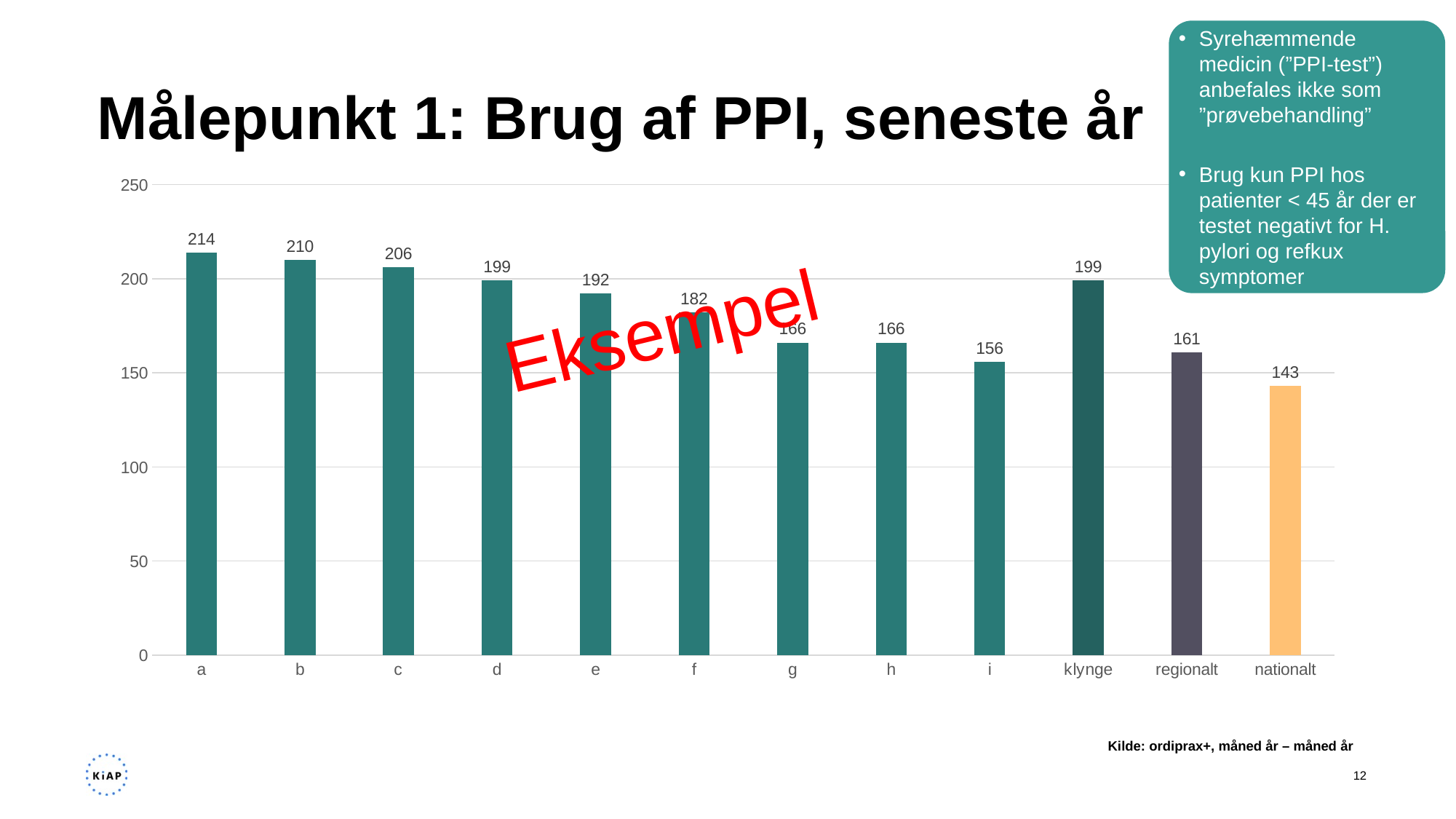

Syrehæmmende medicin (”PPI-test”) anbefales ikke som ”prøvebehandling”
Brug kun PPI hos patienter < 45 år der er testet negativt for H. pylori og refkux symptomer
# Målepunkt 1: Brug af PPI, seneste år

### Chart

| Category | Målepunkt 1: Brug af PPI, seneste år |
|---|---|
| a | 214.0 |
| b | 210.0 |
| c | 206.0 |
| d | 199.0 |
| e | 192.0 |
| f | 182.0 |
| g | 166.0 |
| h | 166.0 |
| i | 156.0 |
| klynge | 199.0 |
| regionalt | 161.0 |
| nationalt | 143.0 |
Eksempel
Kilde: ordiprax+, måned år – måned år